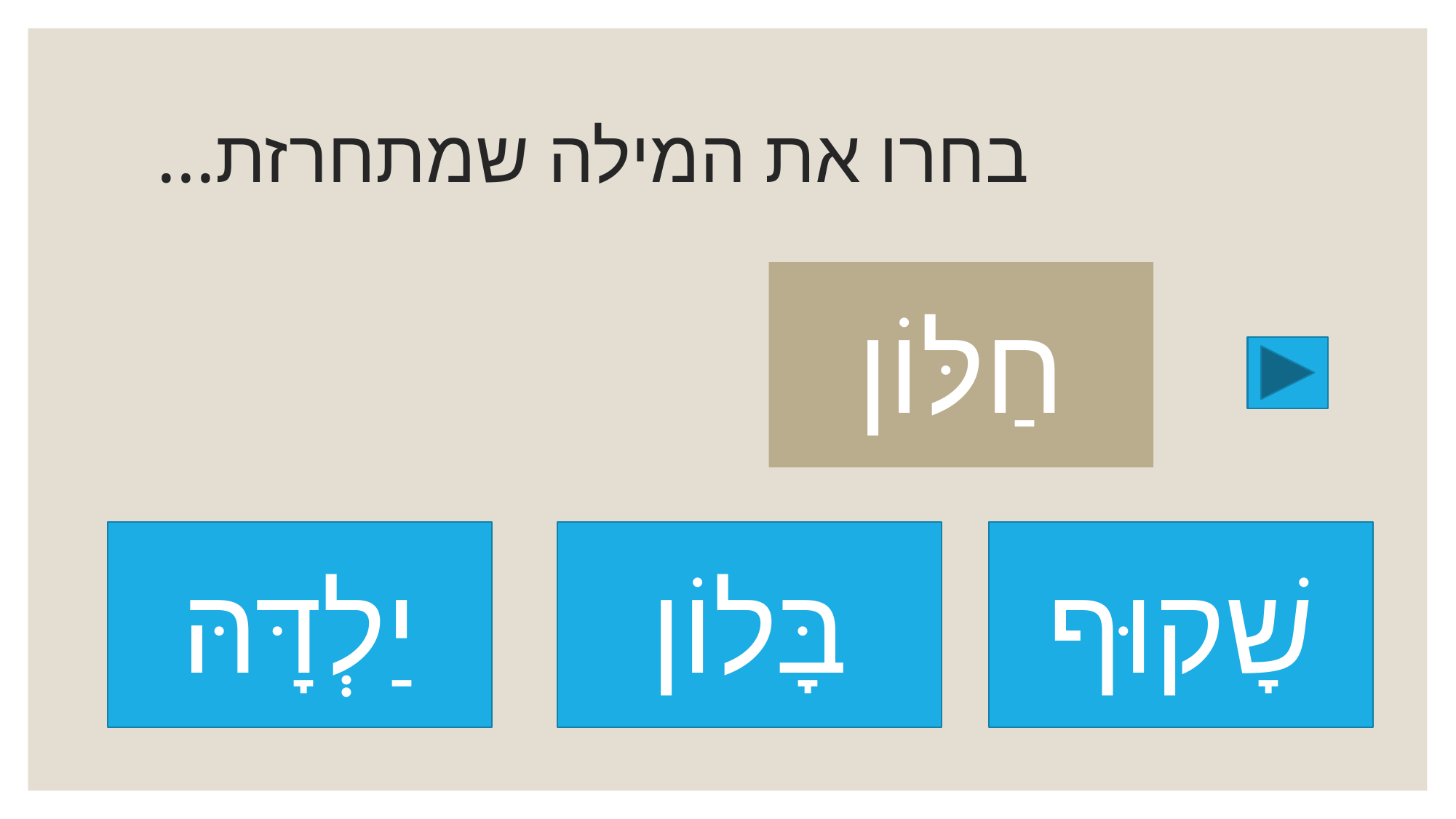

# בחרו את המילה שמתחרזת...
חַלּוֹן

יַלְדָּהּ
בָּלוֹן
שָׁקוּף